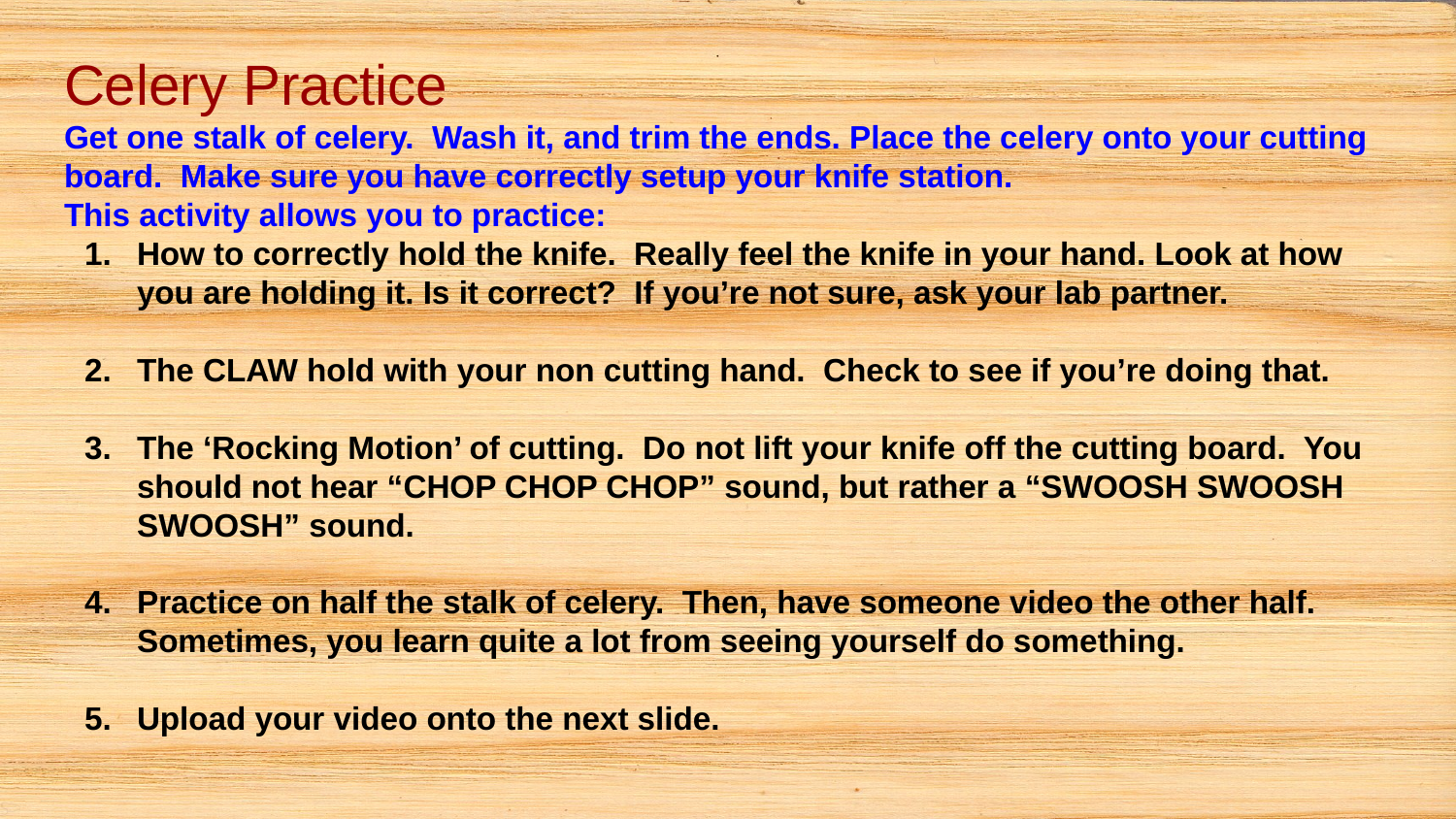

# Celery Practice
Get one stalk of celery.  Wash it, and trim the ends. Place the celery onto your cutting board.  Make sure you have correctly setup your knife station.
This activity allows you to practice:
How to correctly hold the knife.  Really feel the knife in your hand. Look at how you are holding it. Is it correct?  If you’re not sure, ask your lab partner.

The CLAW hold with your non cutting hand.  Check to see if you’re doing that.

The ‘Rocking Motion’ of cutting.  Do not lift your knife off the cutting board.  You should not hear “CHOP CHOP CHOP” sound, but rather a “SWOOSH SWOOSH SWOOSH” sound.

Practice on half the stalk of celery.  Then, have someone video the other half.  Sometimes, you learn quite a lot from seeing yourself do something.

Upload your video onto the next slide.